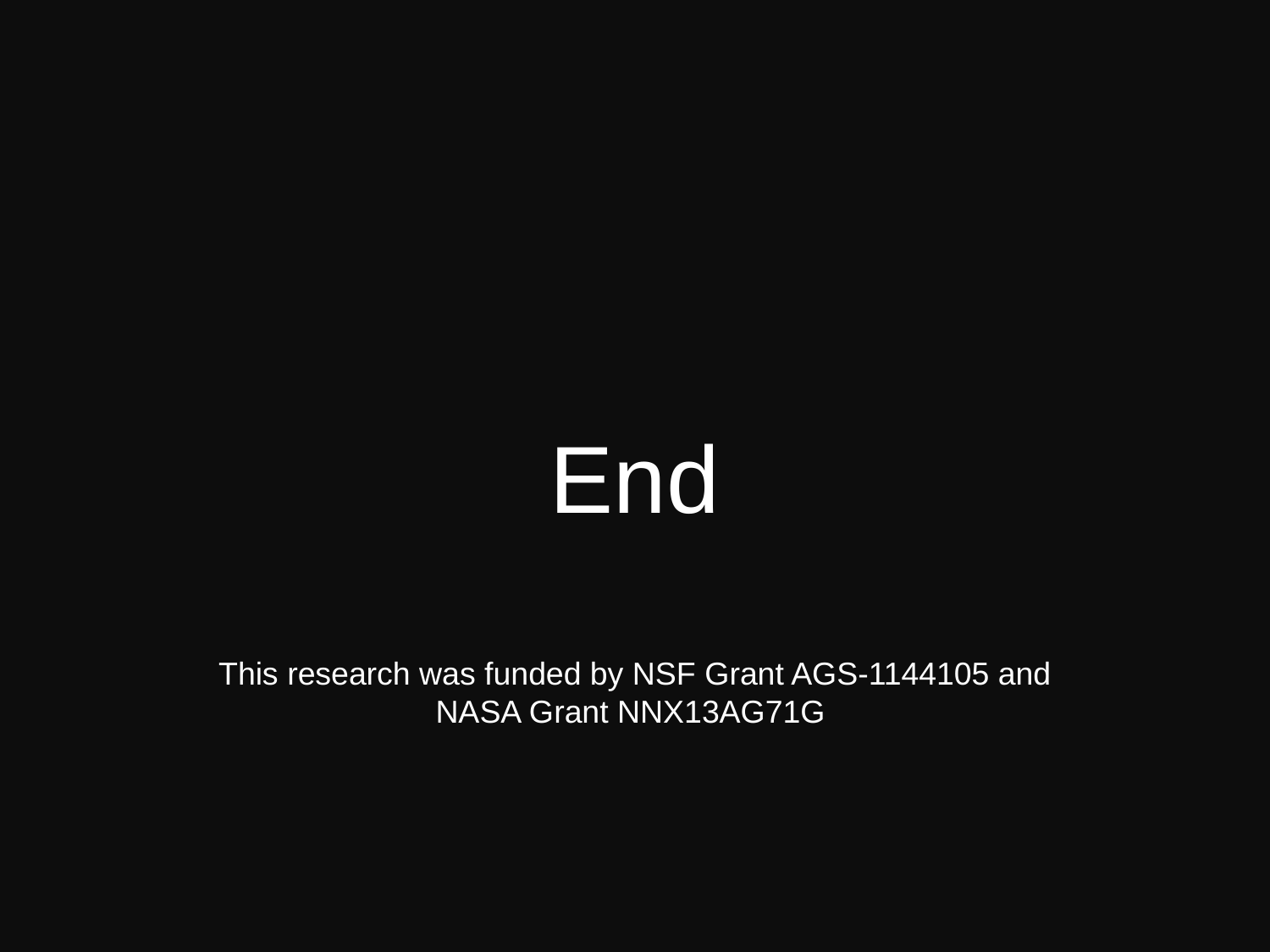

End
This research was funded by NSF Grant AGS-1144105 and NASA Grant NNX13AG71G